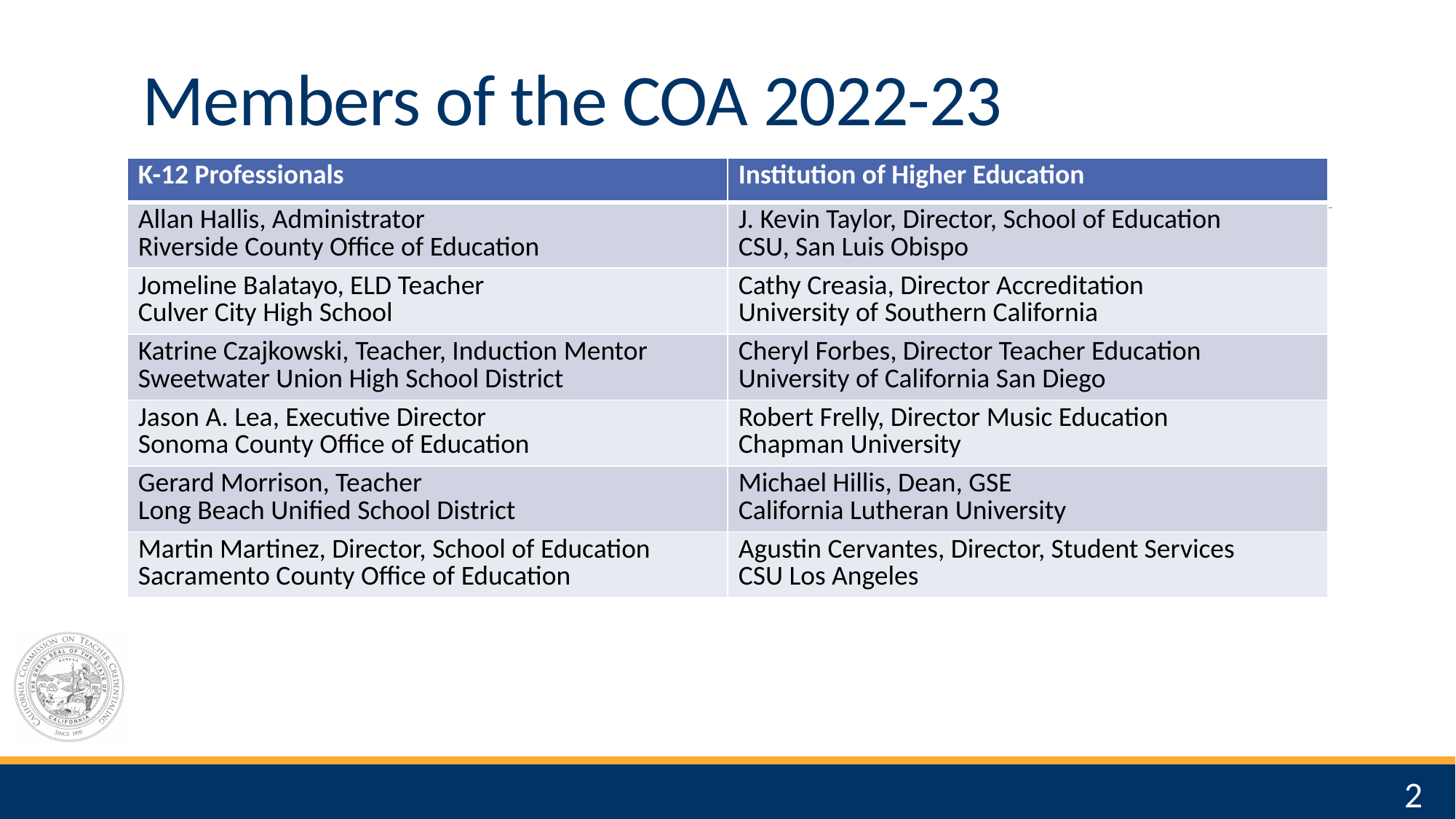

# Members of the COA 2022-23
| K-12 Professionals | Institution of Higher Education |
| --- | --- |
| Allan Hallis, Administrator Riverside County Office of Education | J. Kevin Taylor, Director, School of Education CSU, San Luis Obispo |
| Jomeline Balatayo, ELD Teacher Culver City High School | Cathy Creasia, Director Accreditation University of Southern California |
| Katrine Czajkowski, Teacher, Induction Mentor Sweetwater Union High School District | Cheryl Forbes, Director Teacher Education University of California San Diego |
| Jason A. Lea, Executive Director Sonoma County Office of Education | Robert Frelly, Director Music Education Chapman University |
| Gerard Morrison, Teacher Long Beach Unified School District | Michael Hillis, Dean, GSE California Lutheran University |
| Martin Martinez, Director, School of Education Sacramento County Office of Education | Agustin Cervantes, Director, Student Services CSU Los Angeles |
2